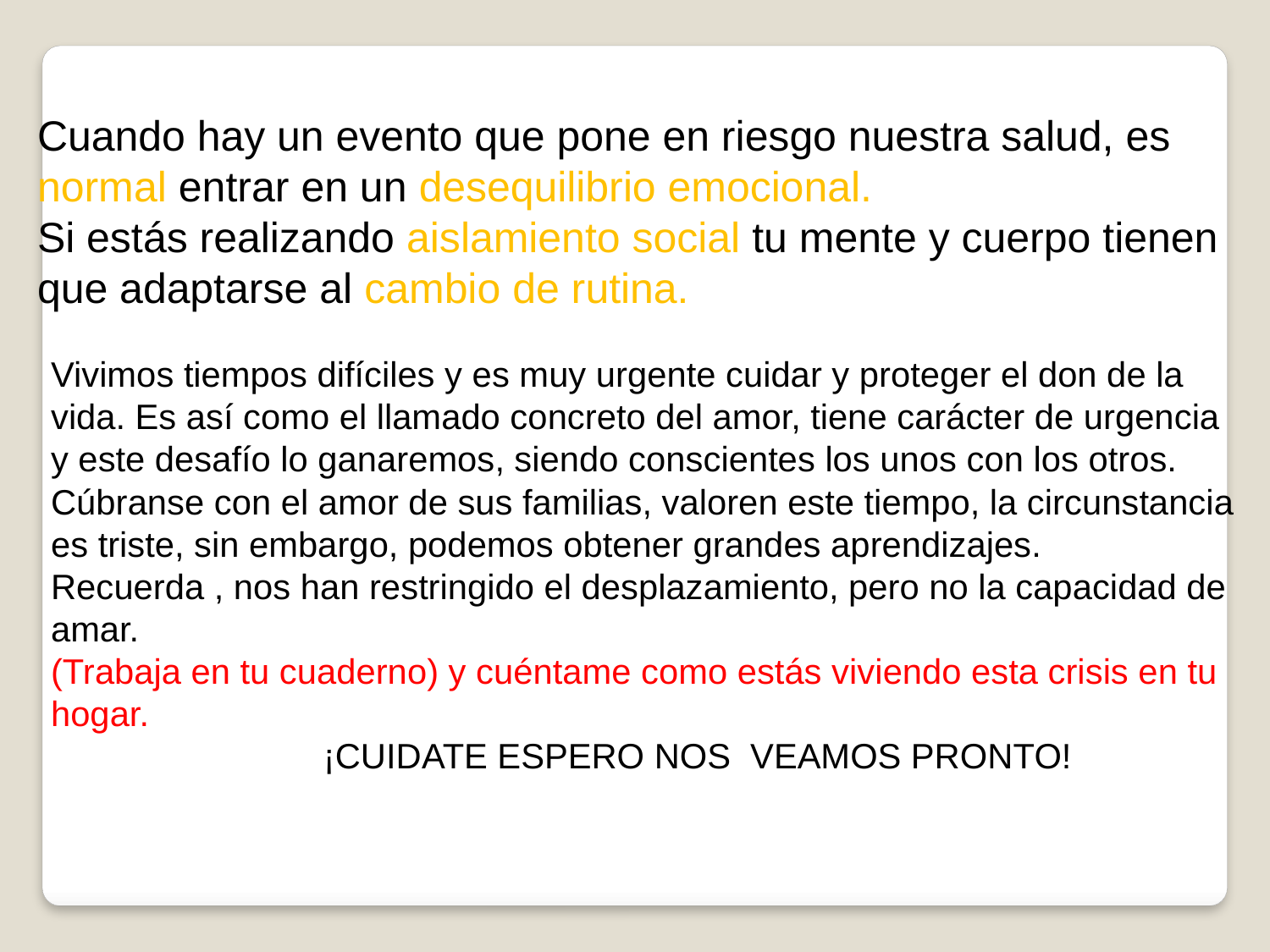

Cuando hay un evento que pone en riesgo nuestra salud, es normal entrar en un desequilibrio emocional.
Si estás realizando aislamiento social tu mente y cuerpo tienen que adaptarse al cambio de rutina.
Vivimos tiempos difíciles y es muy urgente cuidar y proteger el don de la vida. Es así como el llamado concreto del amor, tiene carácter de urgencia y este desafío lo ganaremos, siendo conscientes los unos con los otros.
Cúbranse con el amor de sus familias, valoren este tiempo, la circunstancia es triste, sin embargo, podemos obtener grandes aprendizajes.
Recuerda , nos han restringido el desplazamiento, pero no la capacidad de amar.
(Trabaja en tu cuaderno) y cuéntame como estás viviendo esta crisis en tu hogar.
                            ¡CUIDATE ESPERO NOS  VEAMOS PRONTO!